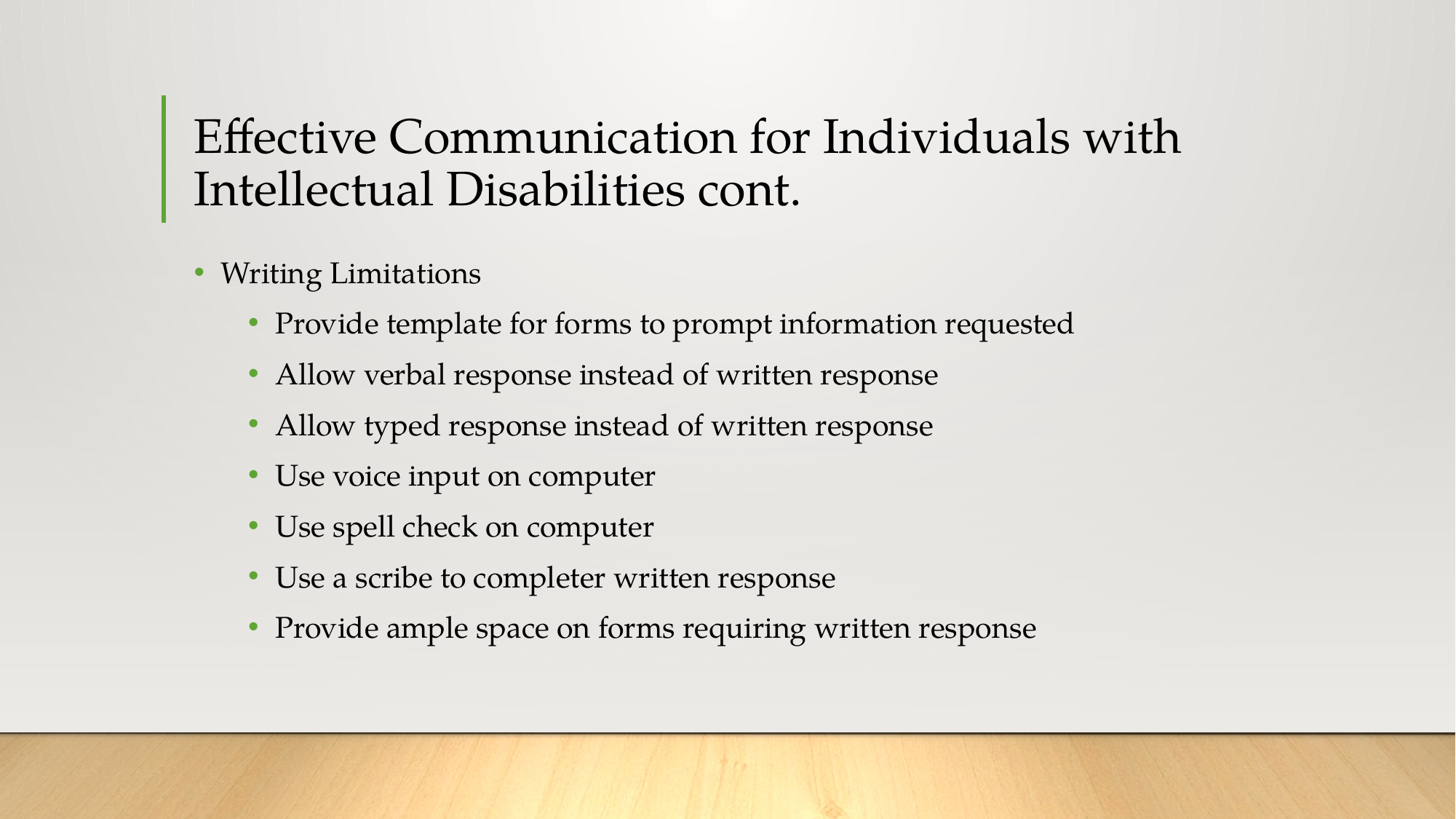

# Effective Communication for Individuals with Intellectual Disabilities cont.
Writing Limitations
Provide template for forms to prompt information requested
Allow verbal response instead of written response
Allow typed response instead of written response
Use voice input on computer
Use spell check on computer
Use a scribe to completer written response
Provide ample space on forms requiring written response